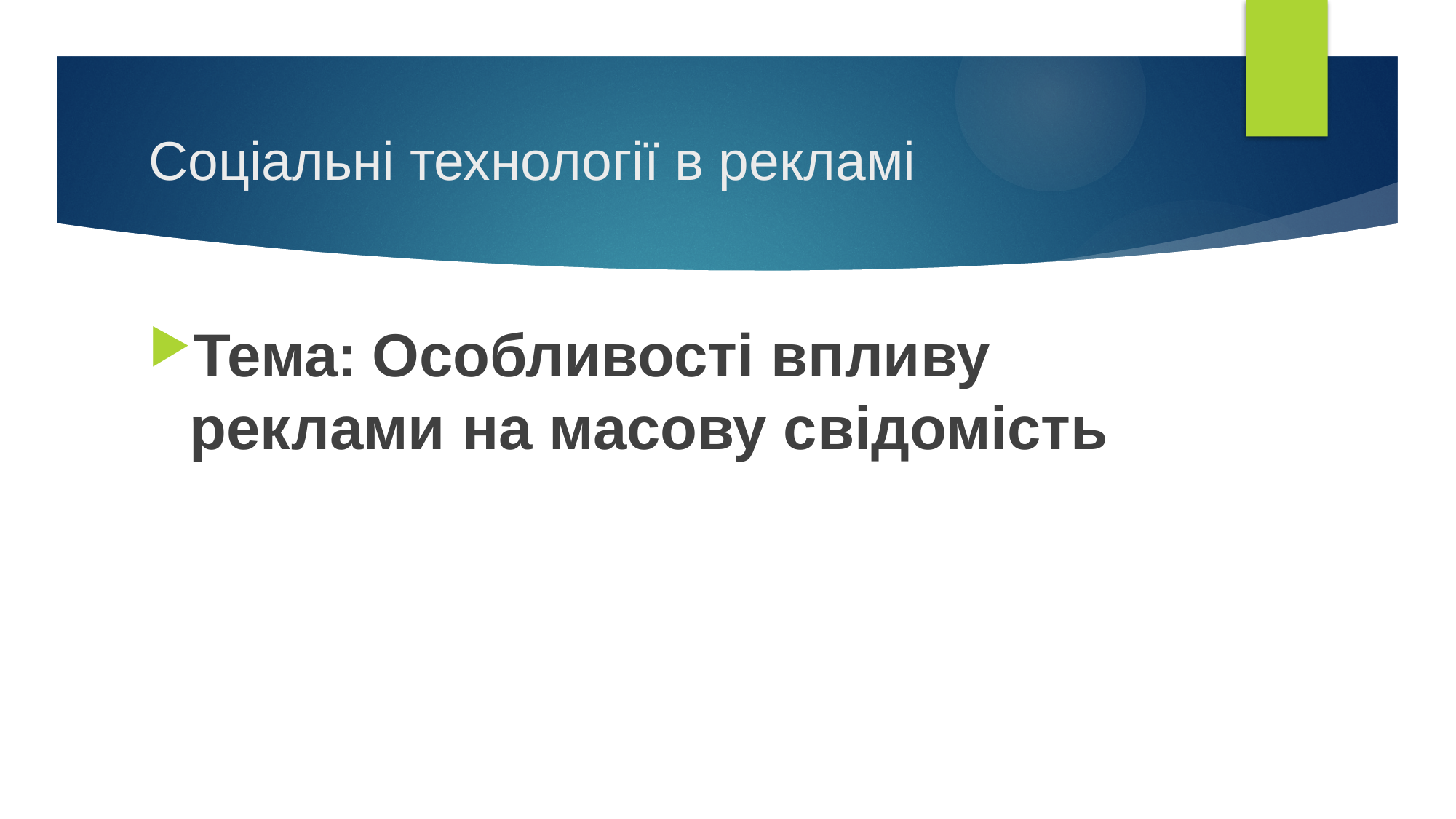

# Соціальні технології в рекламі
Тема: Особливості впливу реклами на масову свідомість